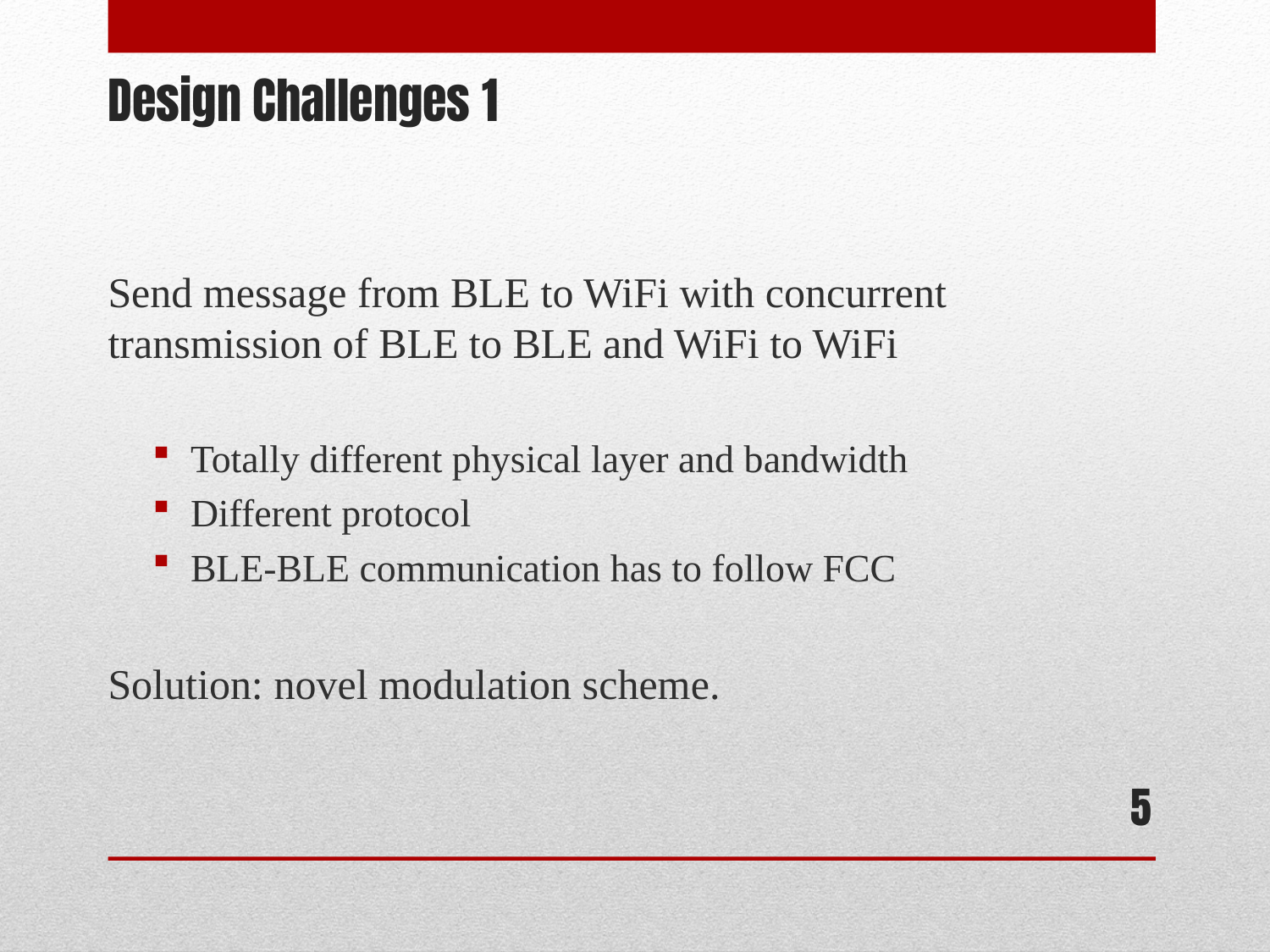

# Design Challenges 1
Send message from BLE to WiFi with concurrent transmission of BLE to BLE and WiFi to WiFi

Totally different physical layer and bandwidth
Different protocol
BLE-BLE communication has to follow FCC

Solution: novel modulation scheme.
5